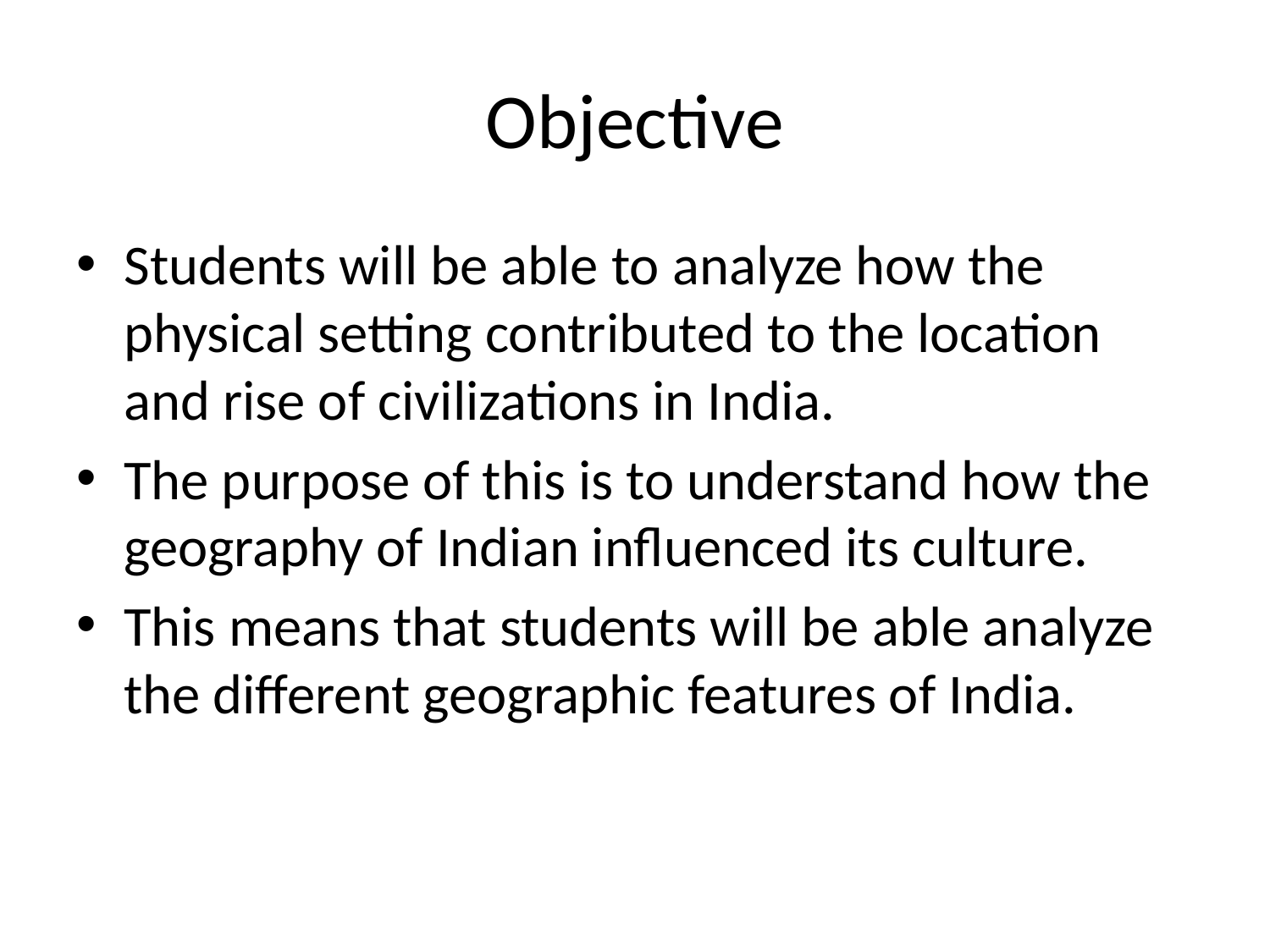

# Objective
Students will be able to analyze how the physical setting contributed to the location and rise of civilizations in India.
The purpose of this is to understand how the geography of Indian influenced its culture.
This means that students will be able analyze the different geographic features of India.